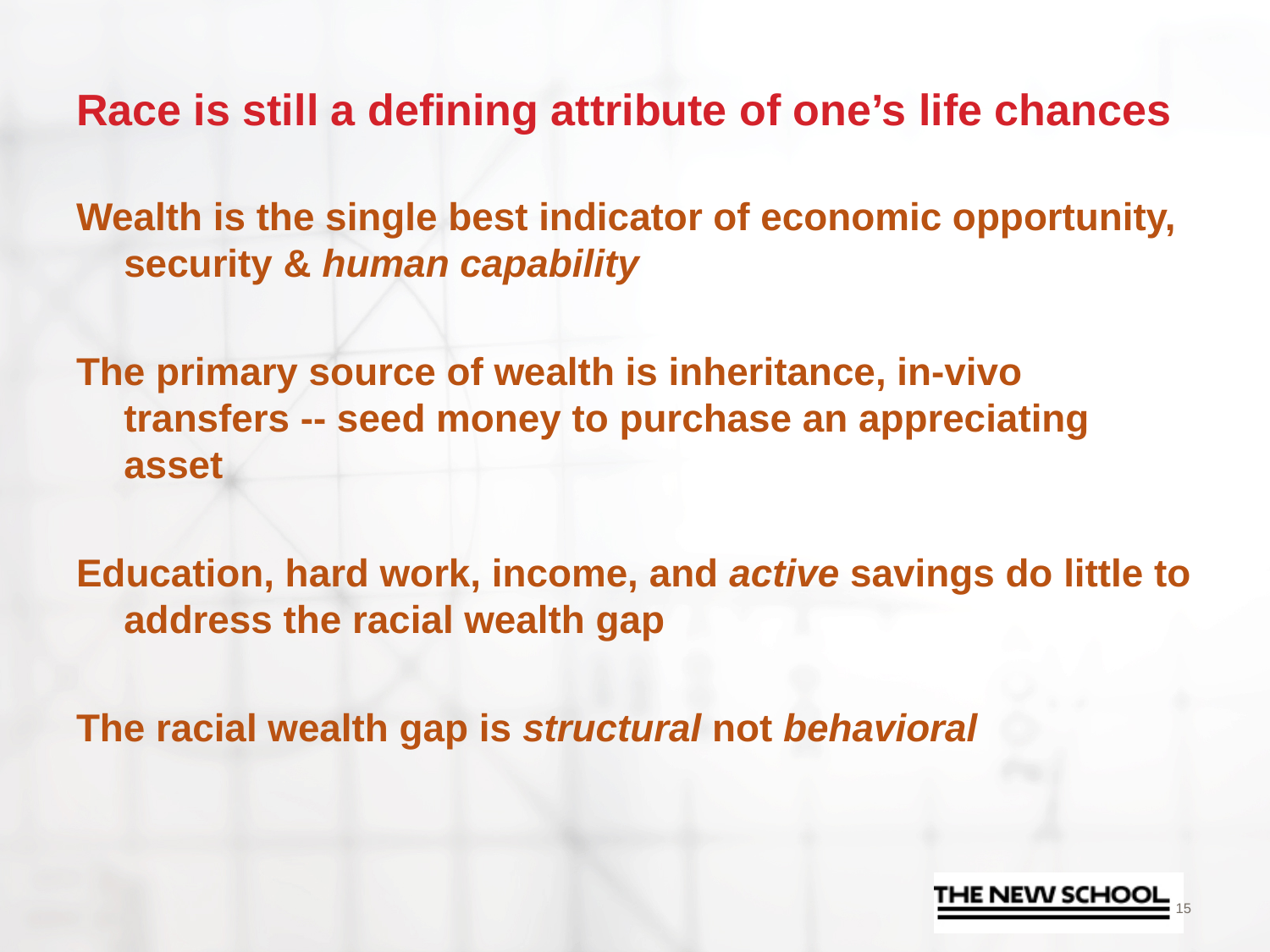

#
Race is still a defining attribute of one’s life chances
Wealth is the single best indicator of economic opportunity, security & human capability

The primary source of wealth is inheritance, in-vivo transfers -- seed money to purchase an appreciating asset

Education, hard work, income, and active savings do little to address the racial wealth gap

The racial wealth gap is structural not behavioral
15